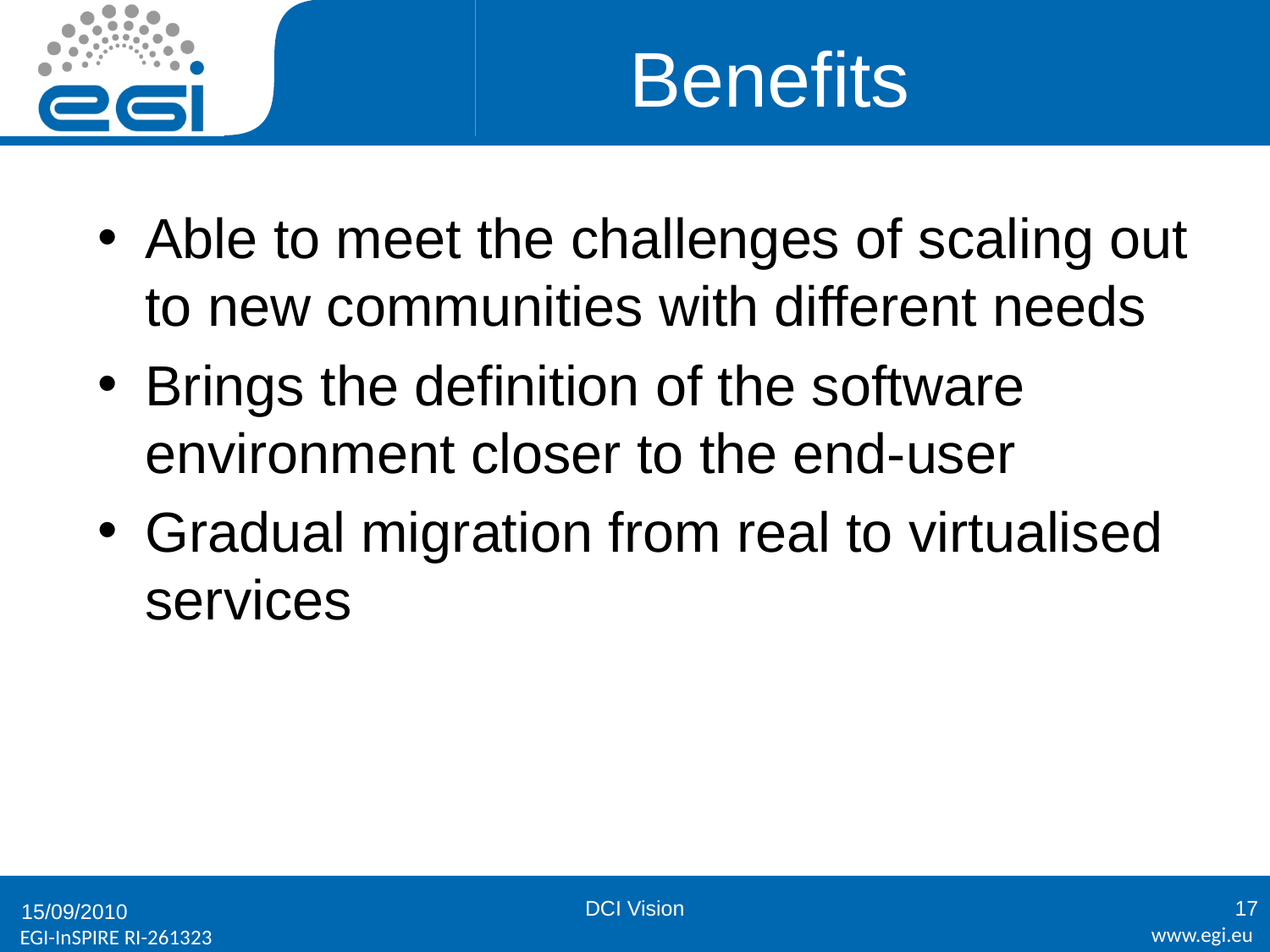

# Benefits
Able to meet the challenges of scaling out to new communities with different needs
Brings the definition of the software environment closer to the end-user
Gradual migration from real to virtualised services
DCI Vision
17
15/09/2010